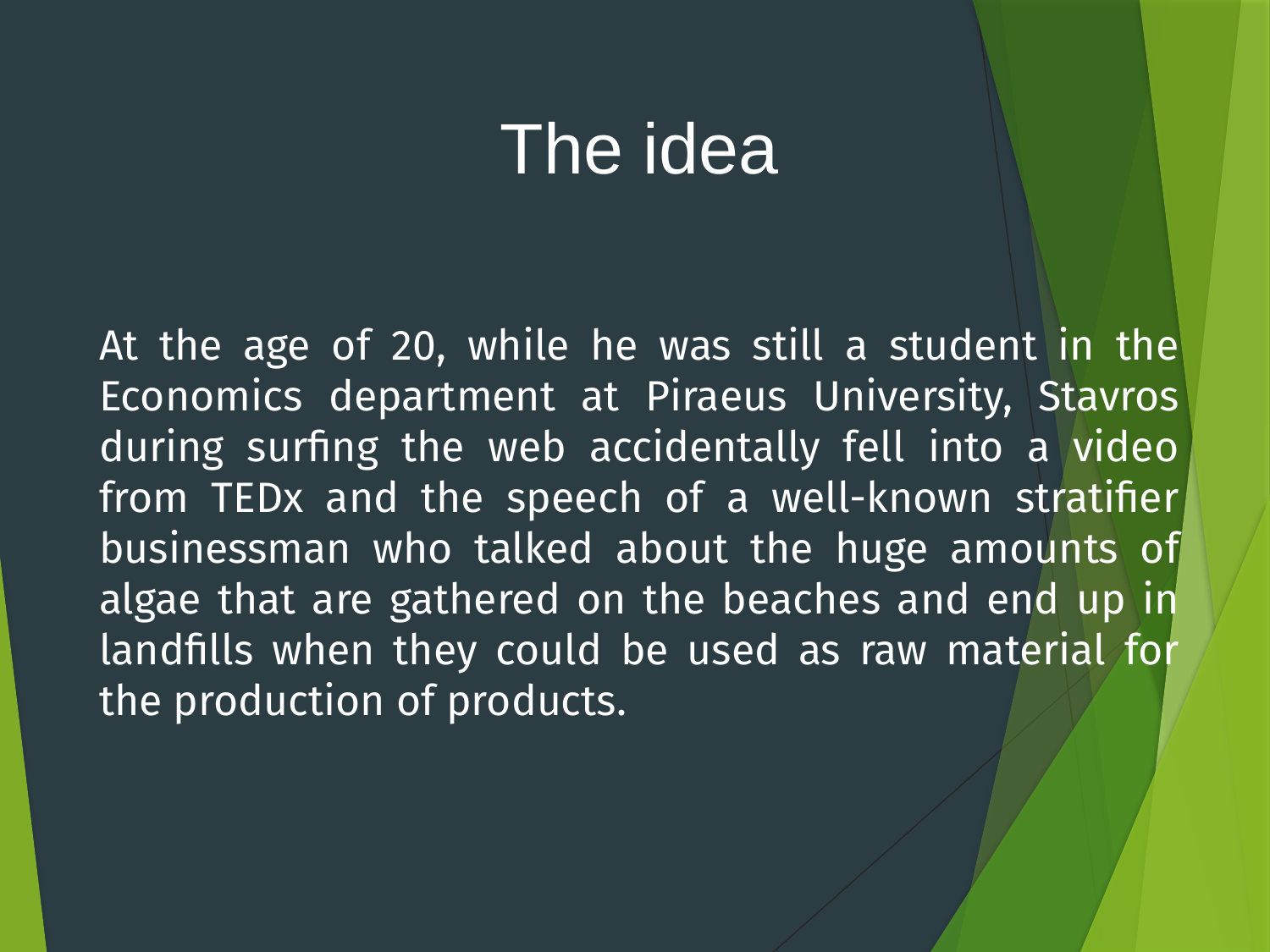

The idea
At the age of 20, while he was still a student in the Economics department at Piraeus University, Stavros during surfing the web accidentally fell into a video from TEDx and the speech of a well-known stratifier businessman who talked about the huge amounts of algae that are gathered on the beaches and end up in landfills when they could be used as raw material for the production of products.